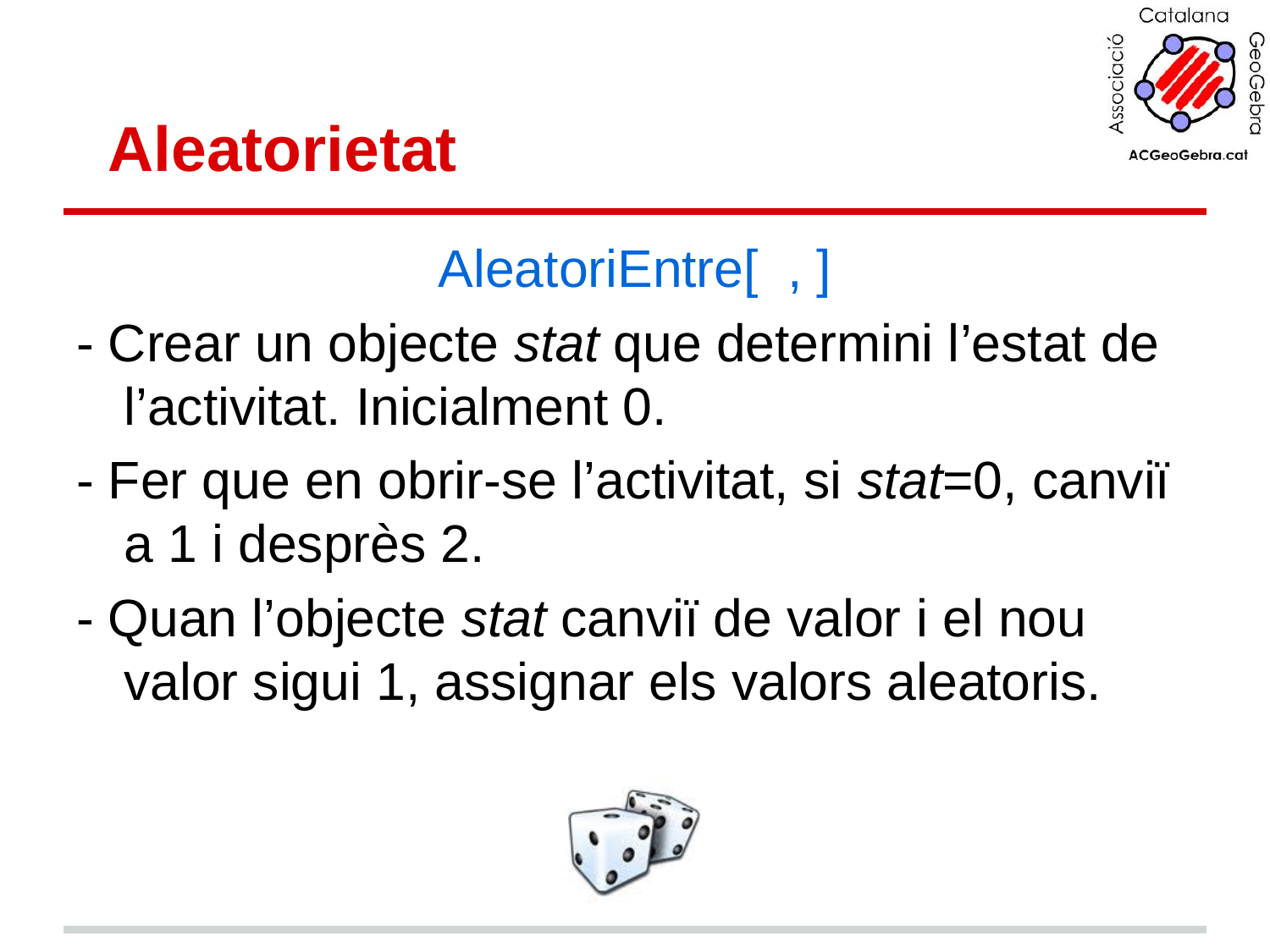

# Aleatorietat
AleatoriEntre[  , ]
- Crear un objecte stat que determini l’estat de l’activitat. Inicialment 0.
- Fer que en obrir-se l’activitat, si stat=0, canviï a 1 i desprès 2.
- Quan l’objecte stat canviï de valor i el nou valor sigui 1, assignar els valors aleatoris.